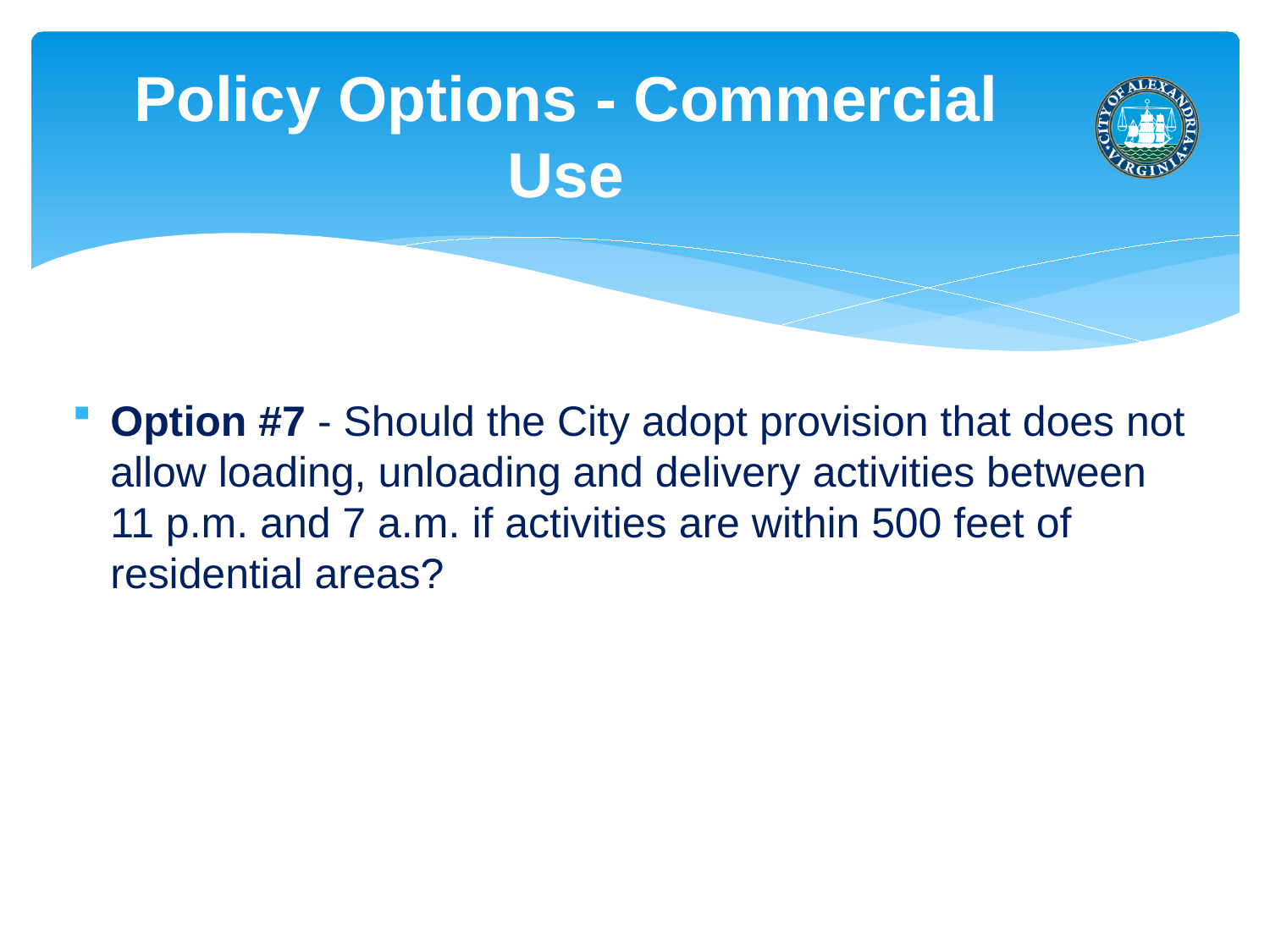

# Policy Options - Commercial Use

Option #7 - Should the City adopt provision that does not allow loading, unloading and delivery activities between 11 p.m. and 7 a.m. if activities are within 500 feet of residential areas?